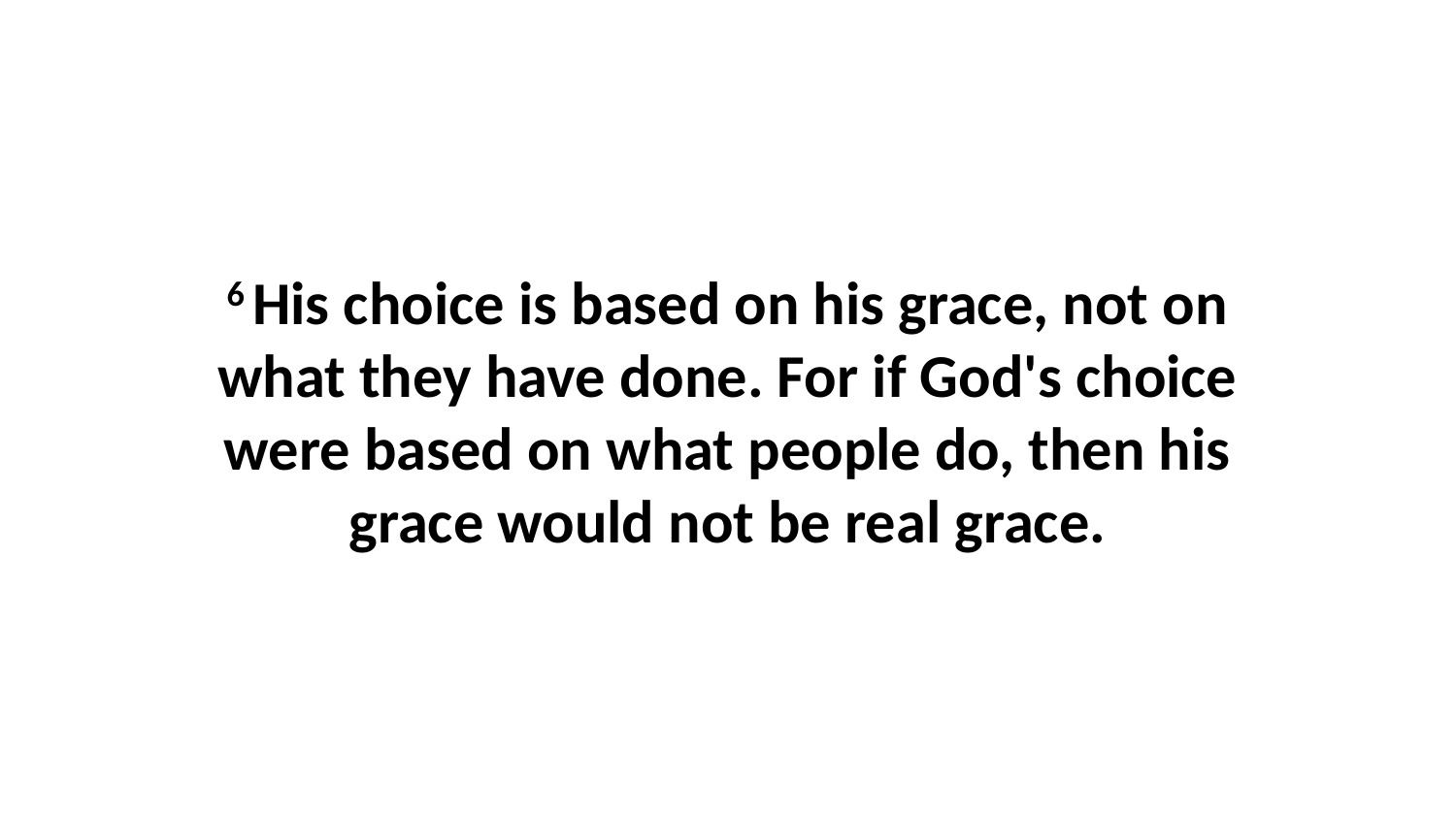

6 His choice is based on his grace, not on what they have done. For if God's choice were based on what people do, then his grace would not be real grace.